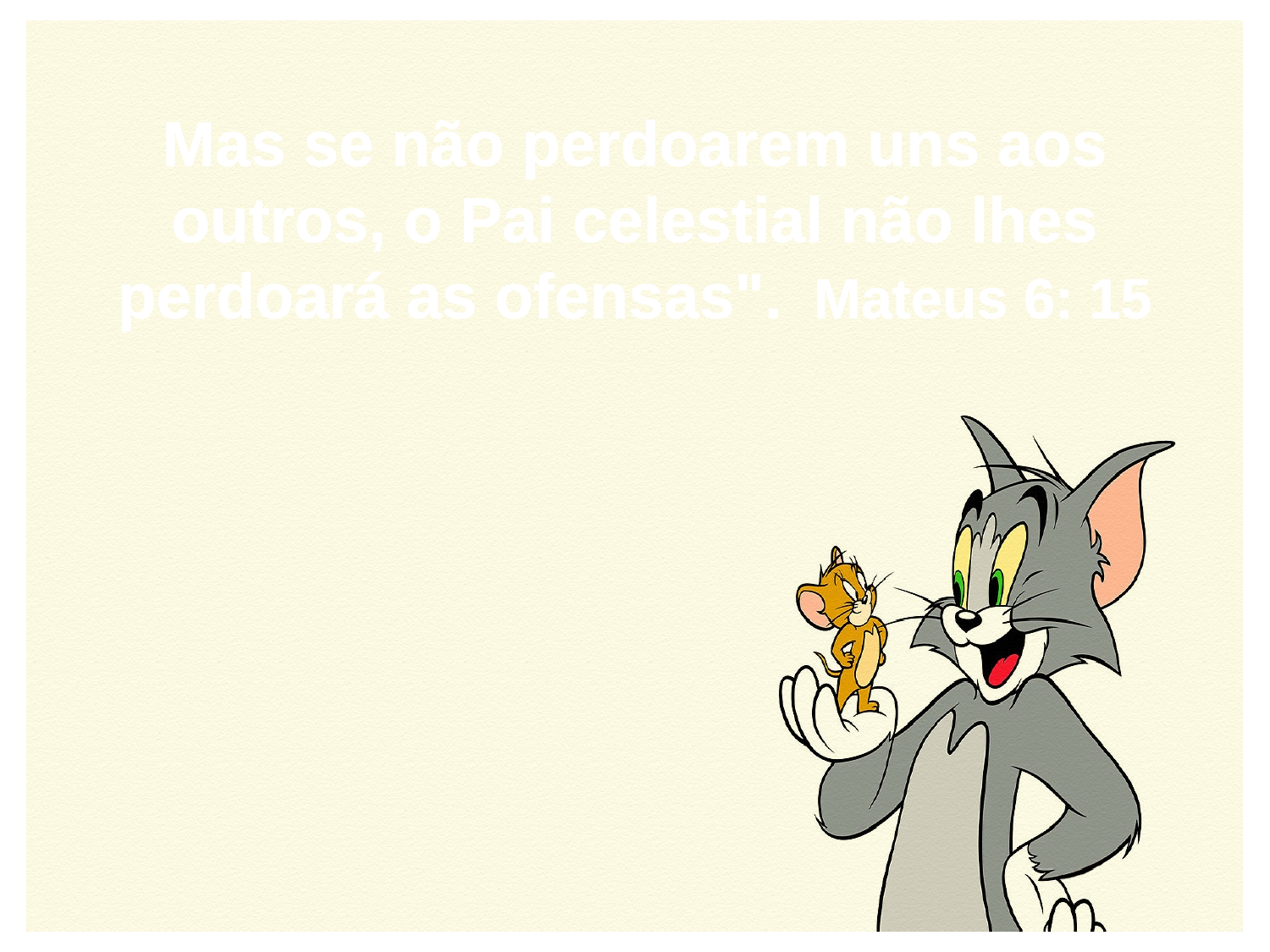

Mas se não perdoarem uns aos outros, o Pai celestial não lhes perdoará as ofensas".  Mateus 6: 15